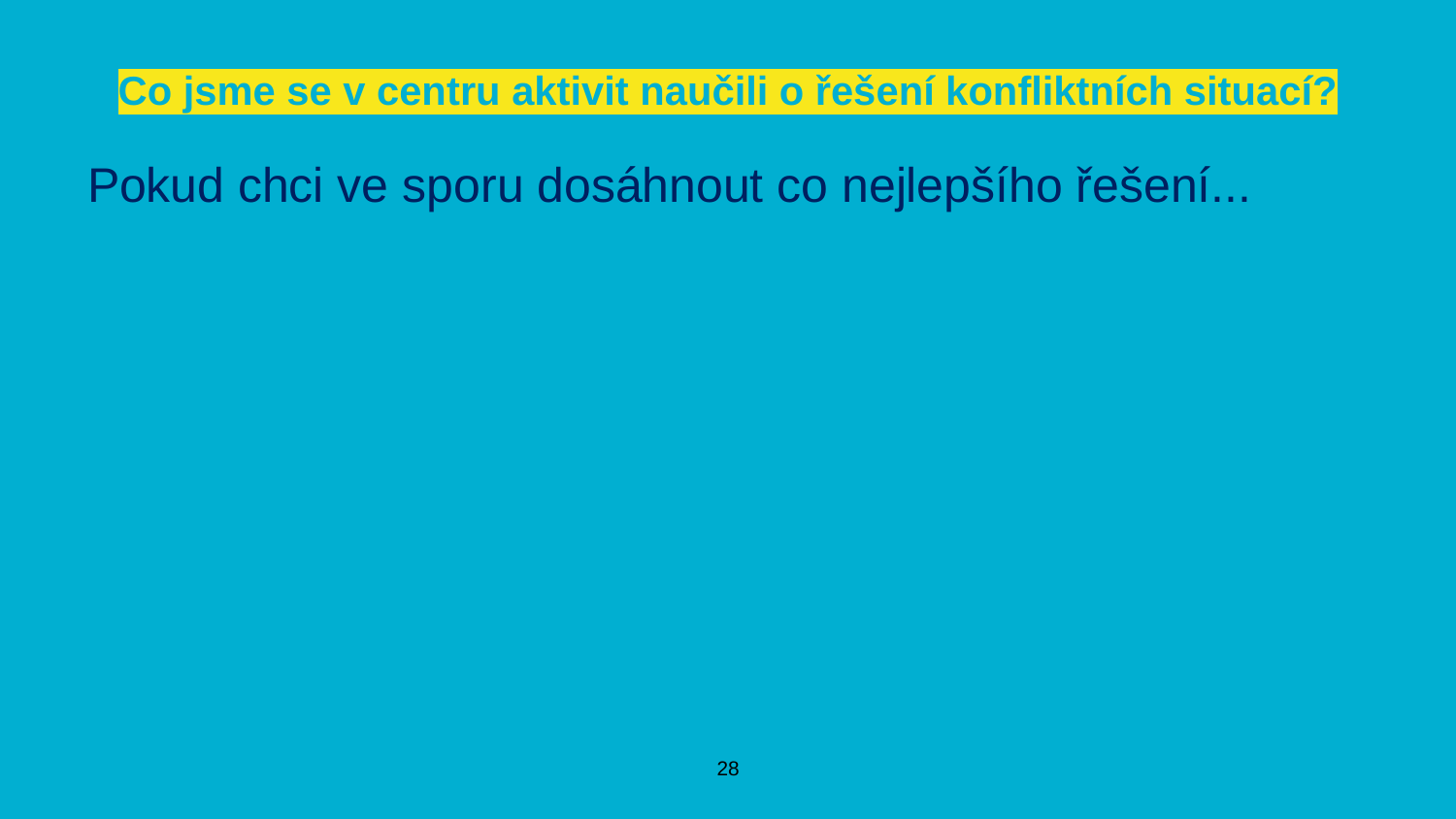

# Co jsme se v centru aktivit naučili o řešení konfliktních situací?
Pokud chci ve sporu dosáhnout co nejlepšího řešení...

28